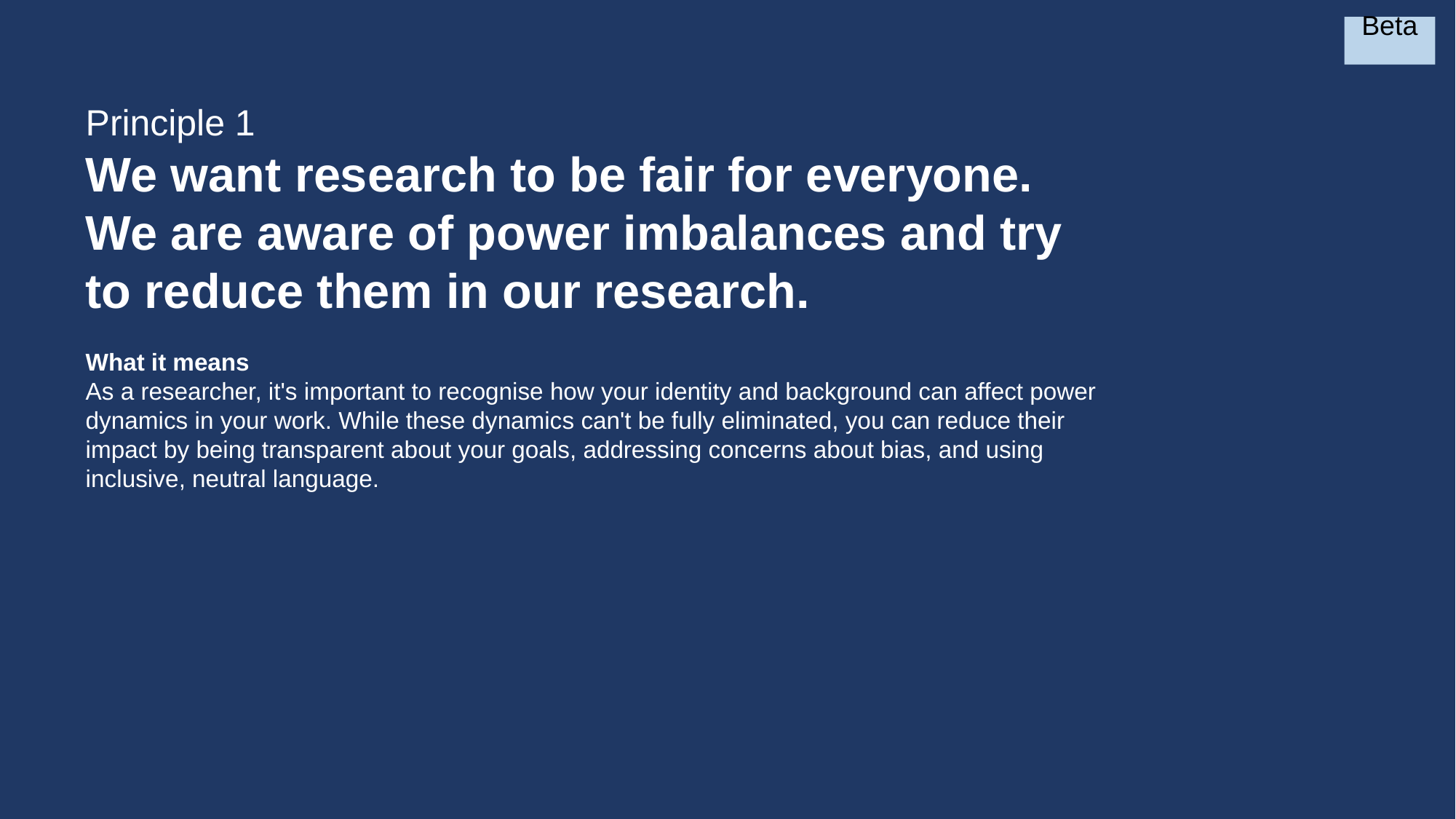

Beta
Principle 1
We want research to be fair for everyone. We are aware of power imbalances and try to reduce them in our research.

What it means
As a researcher, it's important to recognise how your identity and background can affect power dynamics in your work. While these dynamics can't be fully eliminated, you can reduce their impact by being transparent about your goals, addressing concerns about bias, and using inclusive, neutral language.